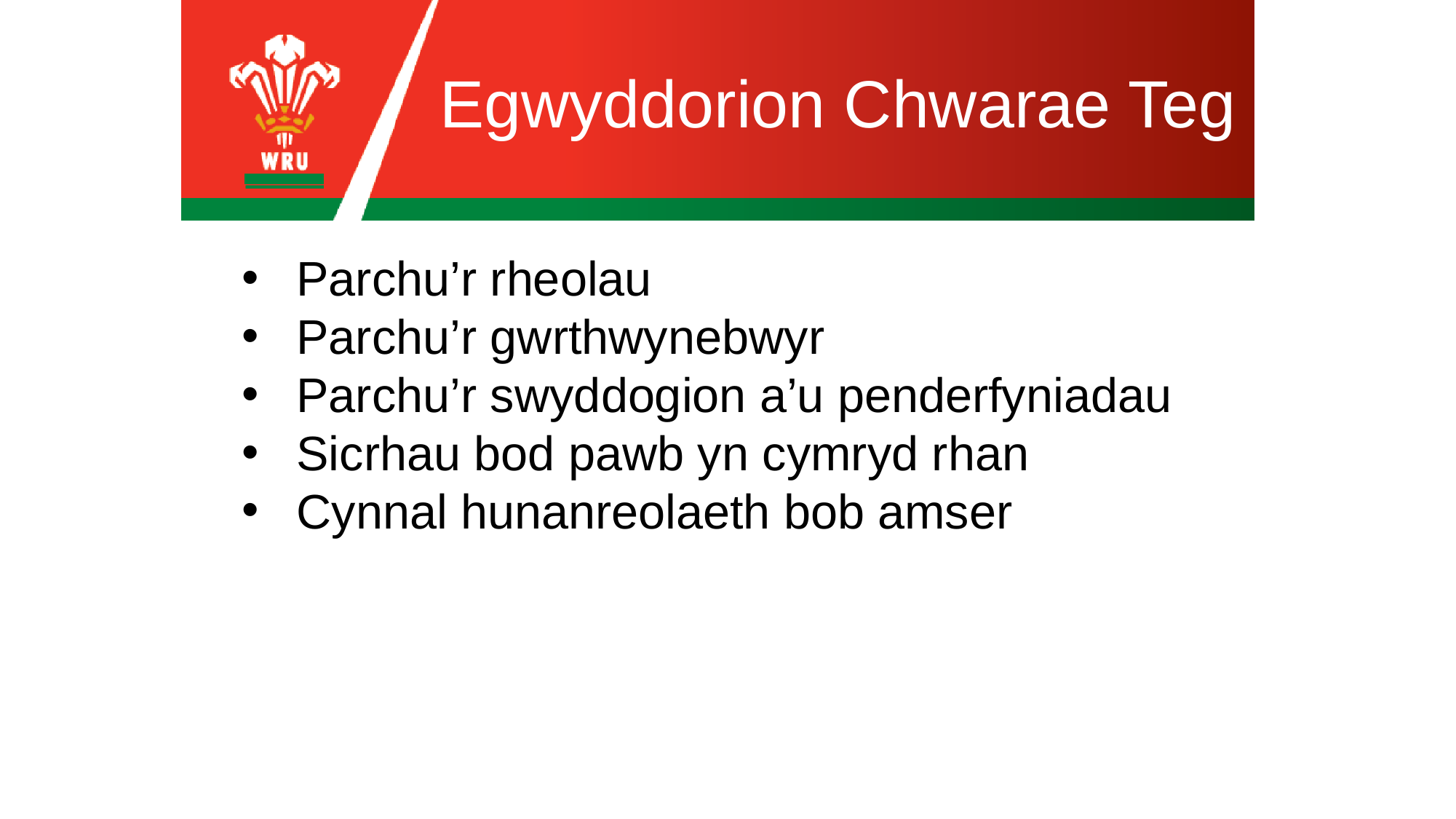

Egwyddorion Chwarae Teg

Parchu’r rheolau
Parchu’r gwrthwynebwyr
Parchu’r swyddogion a’u penderfyniadau
Sicrhau bod pawb yn cymryd rhan
Cynnal hunanreolaeth bob amser